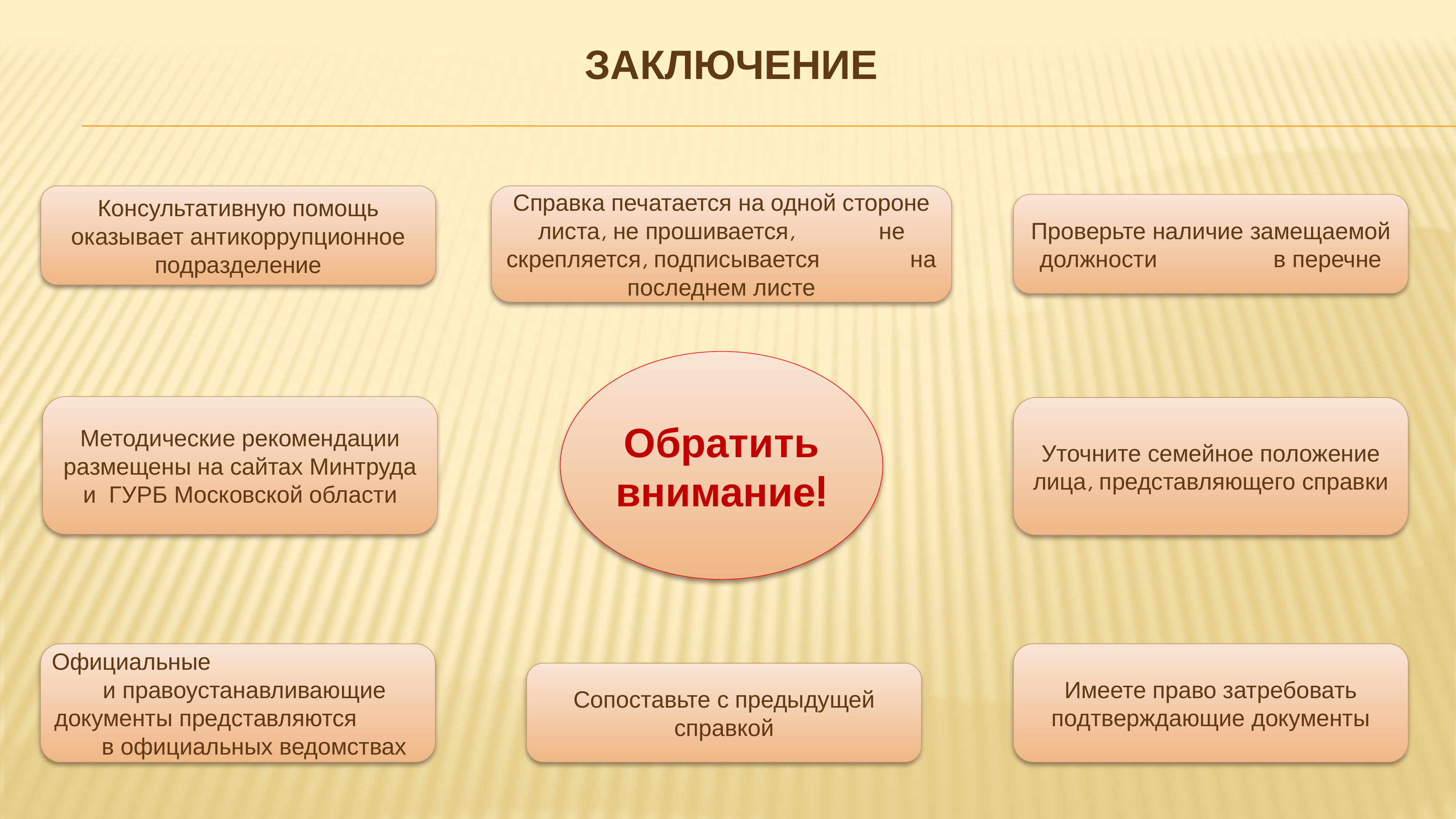

ЗАКЛЮЧЕНИЕ
Консультативную помощь оказывает антикоррупционное подразделение
Справка печатается на одной стороне листа, не прошивается,             не скрепляется, подписывается              на последнем листе
Проверьте наличие замещаемой должности                  в перечне
Обратить внимание!
Методические рекомендации размещены на сайтах Минтруда и  ГУРБ Московской области
Уточните семейное положение лица, представляющего справки
Официальные                                     и правоустанавливающие  документы представляются                в официальных ведомствах
Имеете право затребовать подтверждающие документы
Сопоставьте с предыдущей справкой